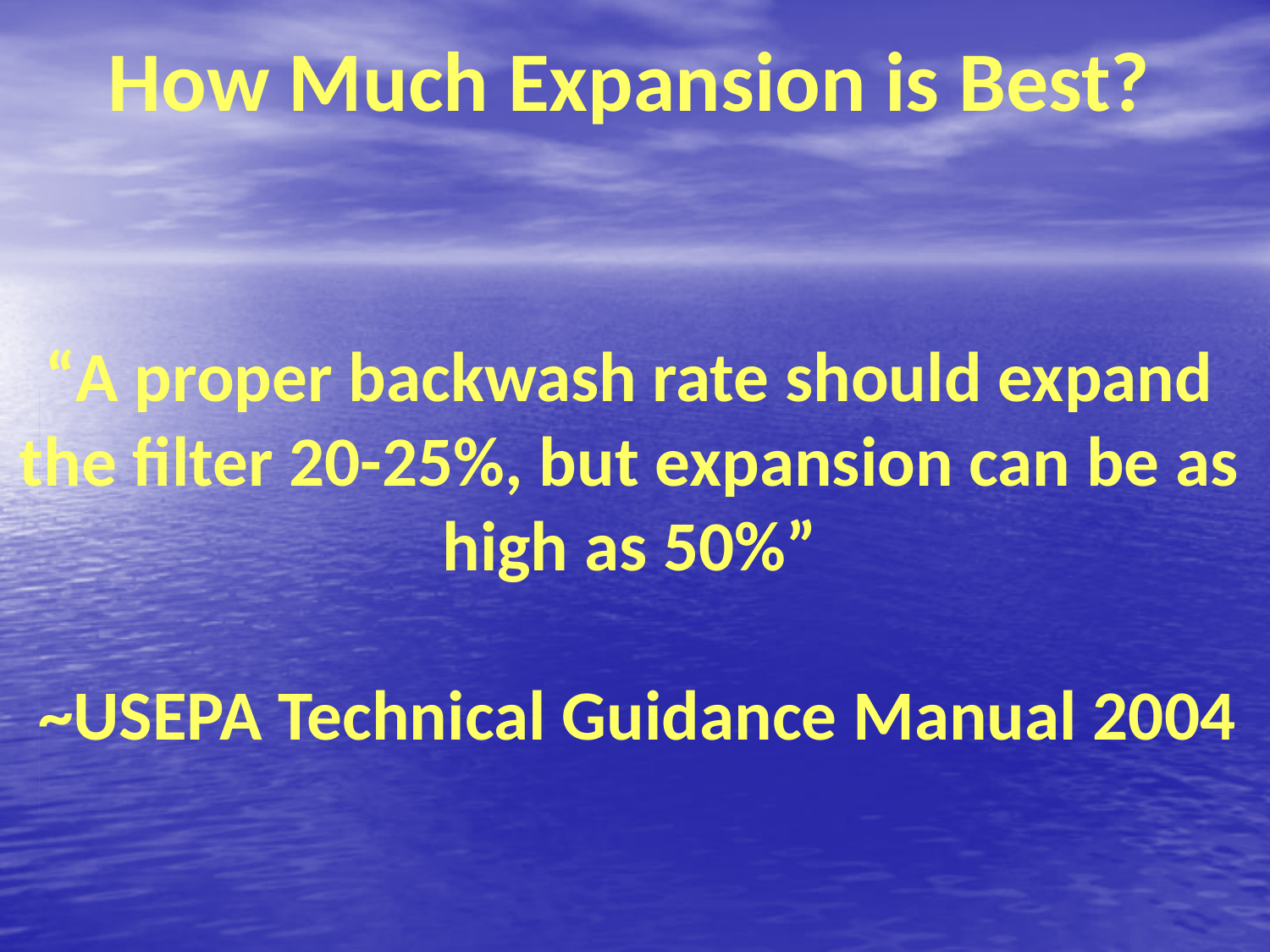

How Much Expansion is Best?

“A proper backwash rate should expand the filter 20-25%, but expansion can be as high as 50%”

 ~USEPA Technical Guidance Manual 2004